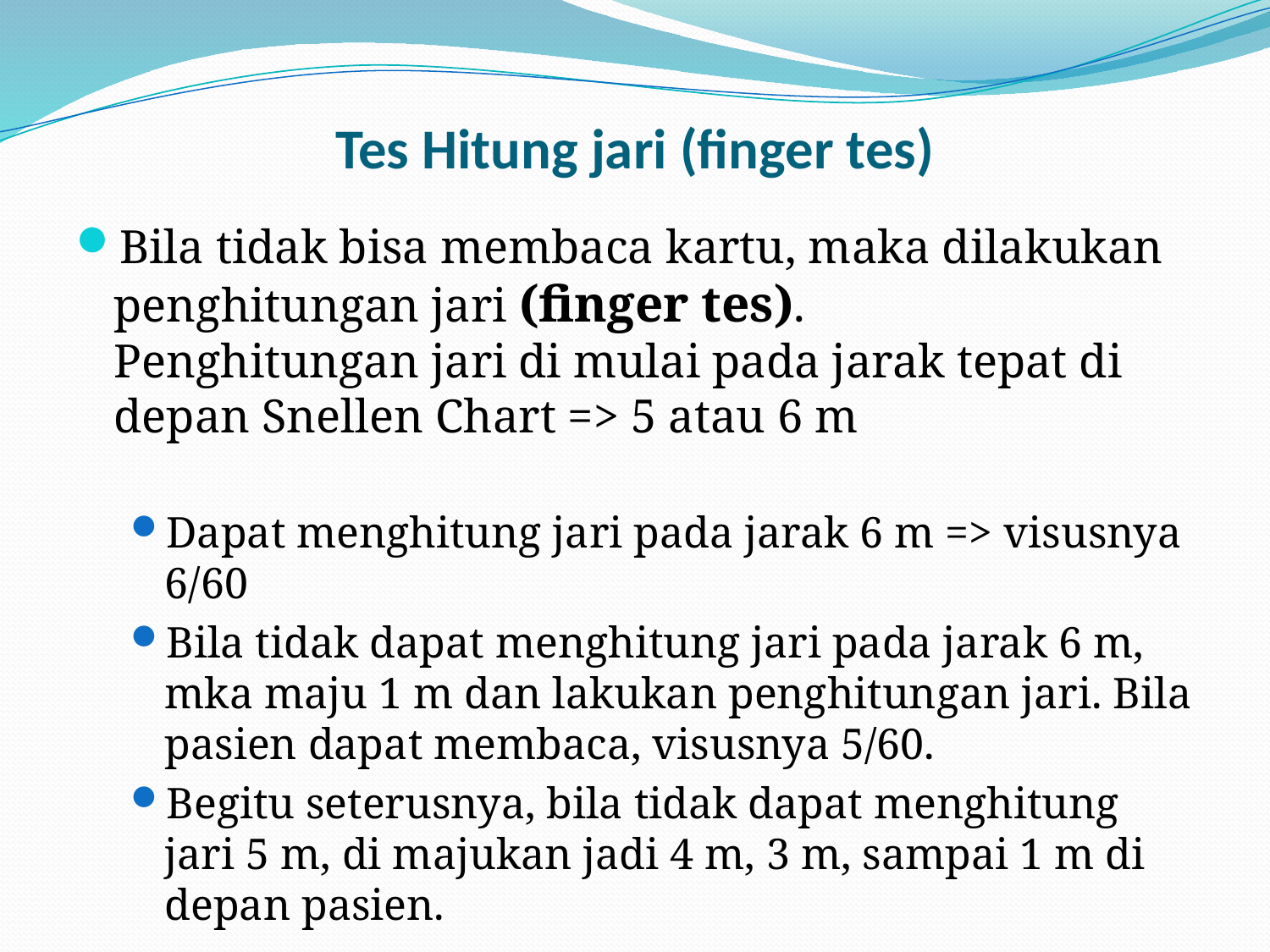

# Tes Hitung jari (finger tes)
Bila tidak bisa membaca kartu, maka dilakukan penghitungan jari (finger tes).
Penghitungan jari di mulai pada jarak tepat di depan Snellen Chart => 5 atau 6 m
Dapat menghitung jari pada jarak 6 m => visusnya 6/60
Bila tidak dapat menghitung jari pada jarak 6 m, mka maju 1 m dan lakukan penghitungan jari. Bila pasien dapat membaca, visusnya 5/60.
Begitu seterusnya, bila tidak dapat menghitung jari 5 m, di majukan jadi 4 m, 3 m, sampai 1 m di depan pasien.